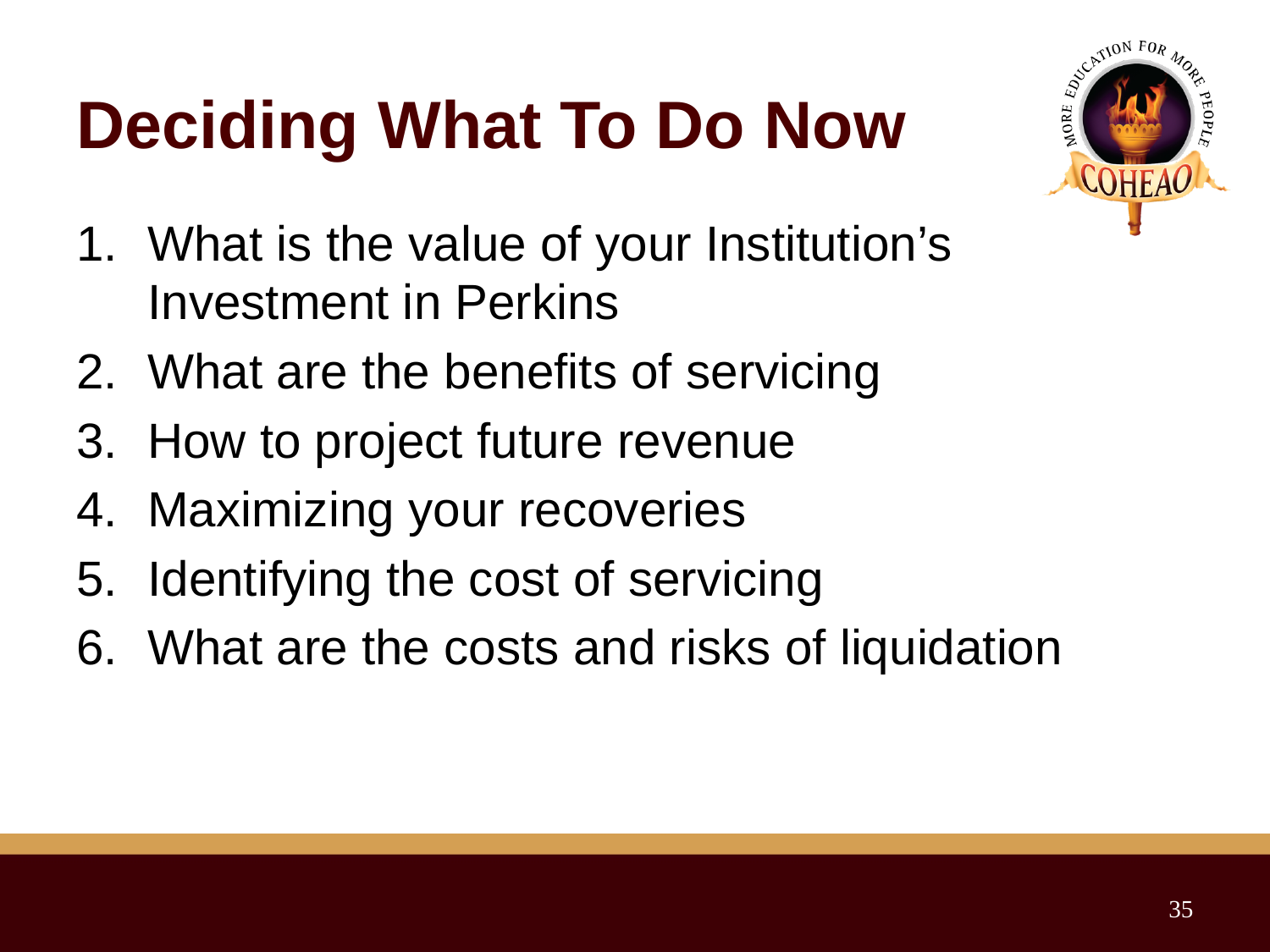

# Deciding What To Do Now
What is the value of your Institution’s Investment in Perkins
What are the benefits of servicing
How to project future revenue
Maximizing your recoveries
Identifying the cost of servicing
What are the costs and risks of liquidation

35